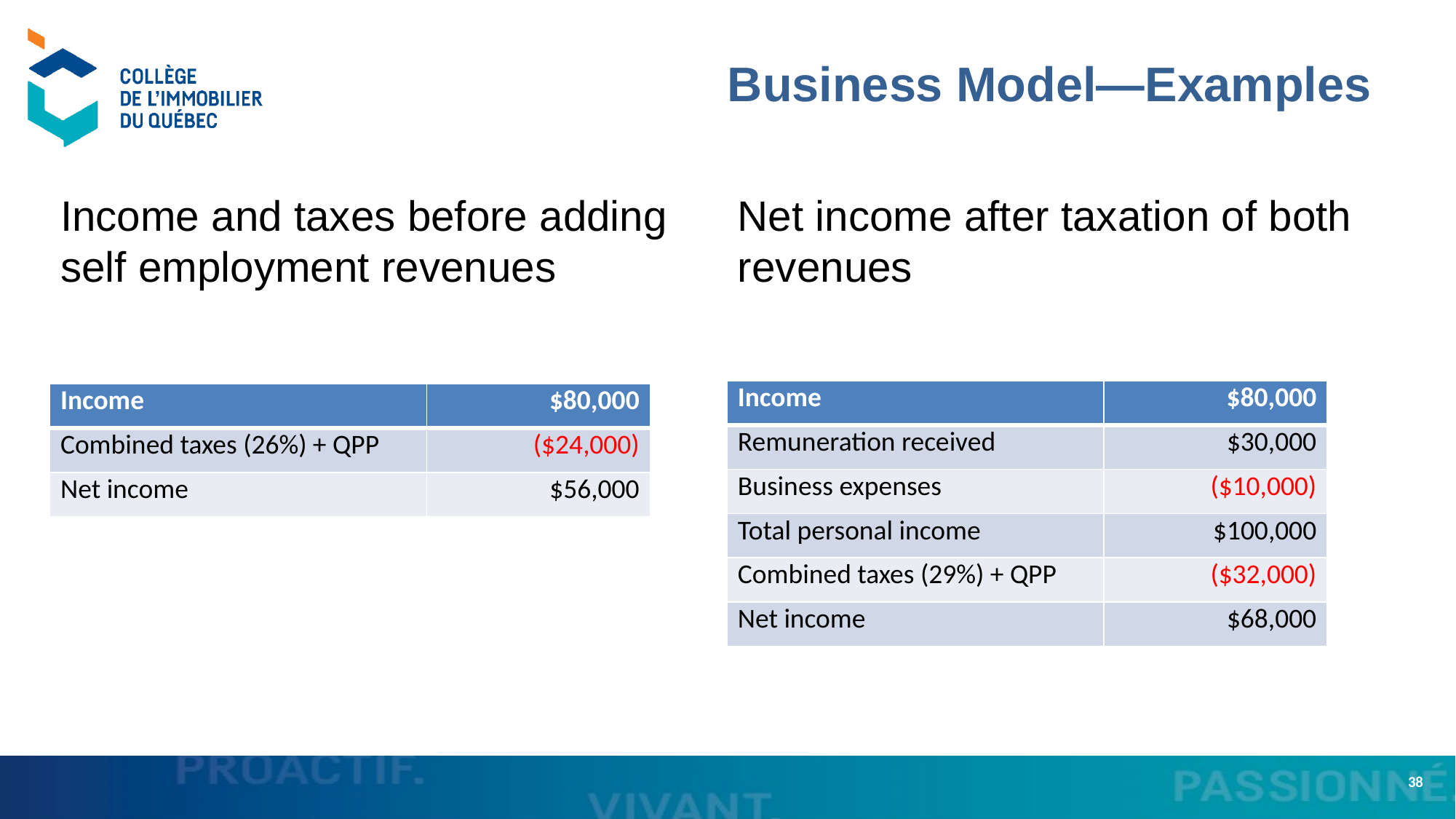

# Business Model—Examples
Income and taxes before adding self employment revenues

Net income after taxation of both revenues
| Income | $80,000 |
| --- | --- |
| Remuneration received | $30,000 |
| Business expenses | ($10,000) |
| Total personal income | $100,000 |
| Combined taxes (29%) + QPP | ($32,000) |
| Net income | $68,000 |
| Income | $80,000 |
| --- | --- |
| Combined taxes (26%) + QPP | ($24,000) |
| Net income | $56,000 |
38